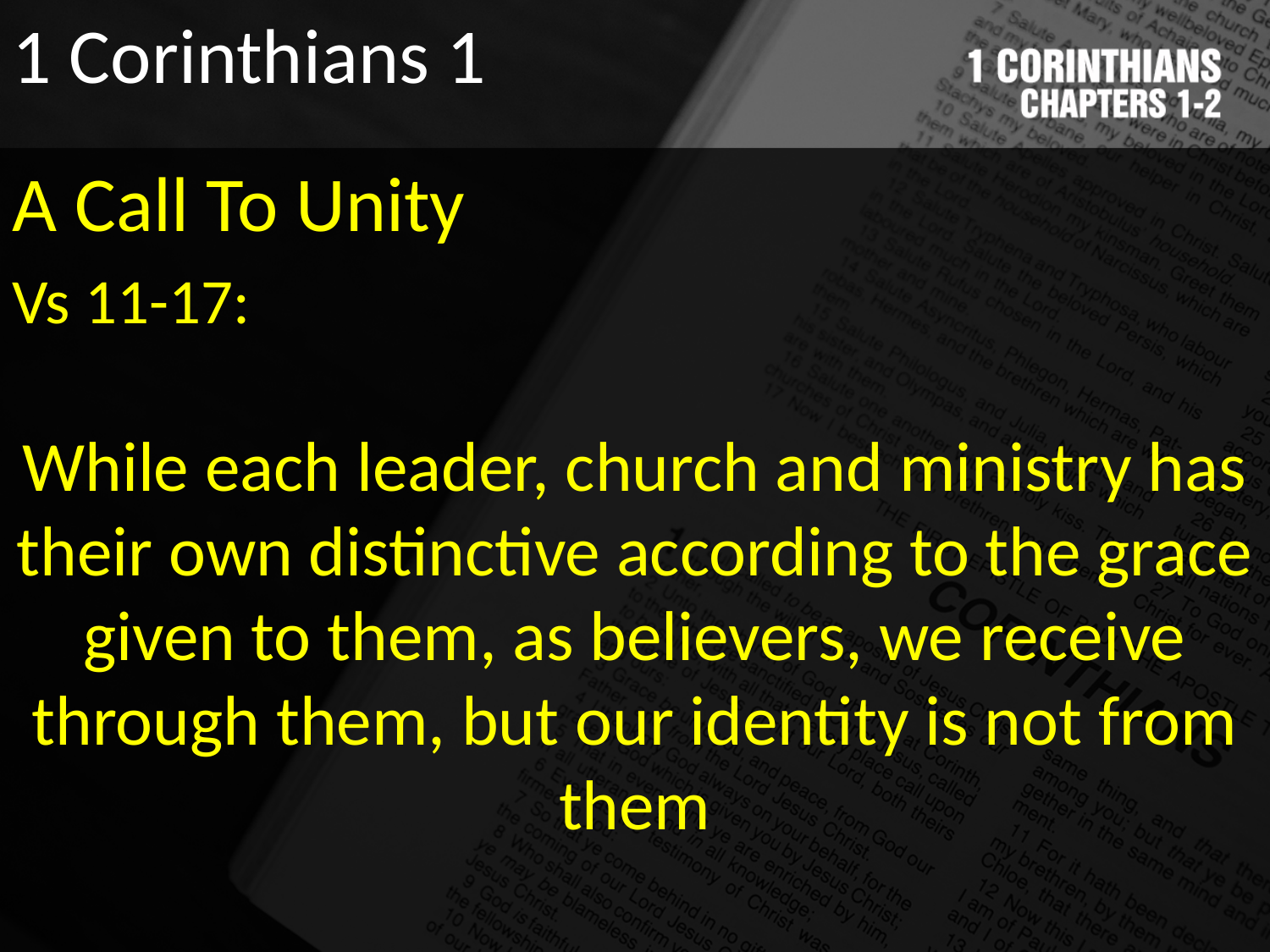

1 Corinthians 1
A Call To Unity
Vs 11-17:

While each leader, church and ministry has their own distinctive according to the grace given to them, as believers, we receive through them, but our identity is not from them